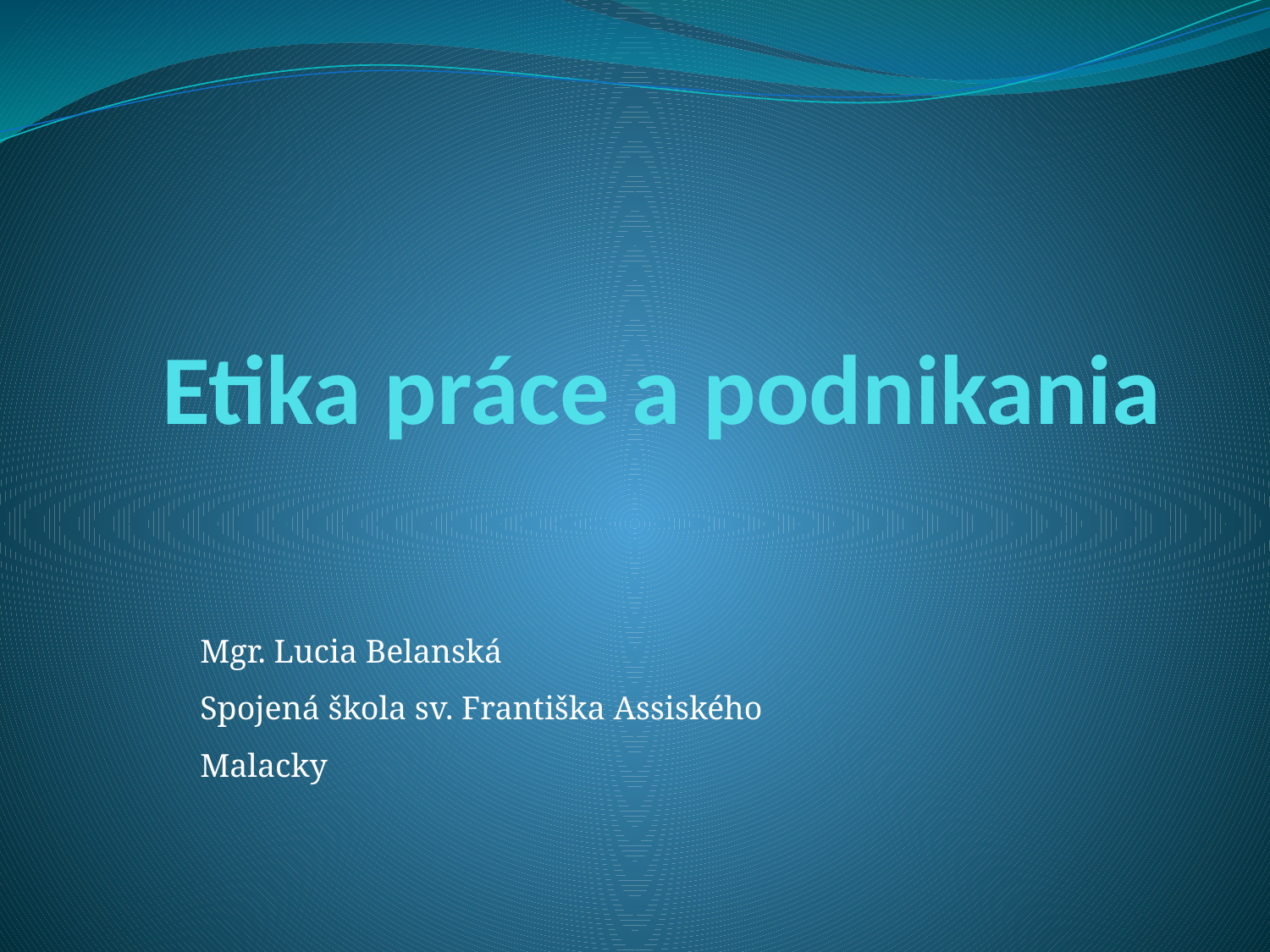

# Etika práce a podnikania
Mgr. Lucia Belanská
Spojená škola sv. Františka Assiského
Malacky